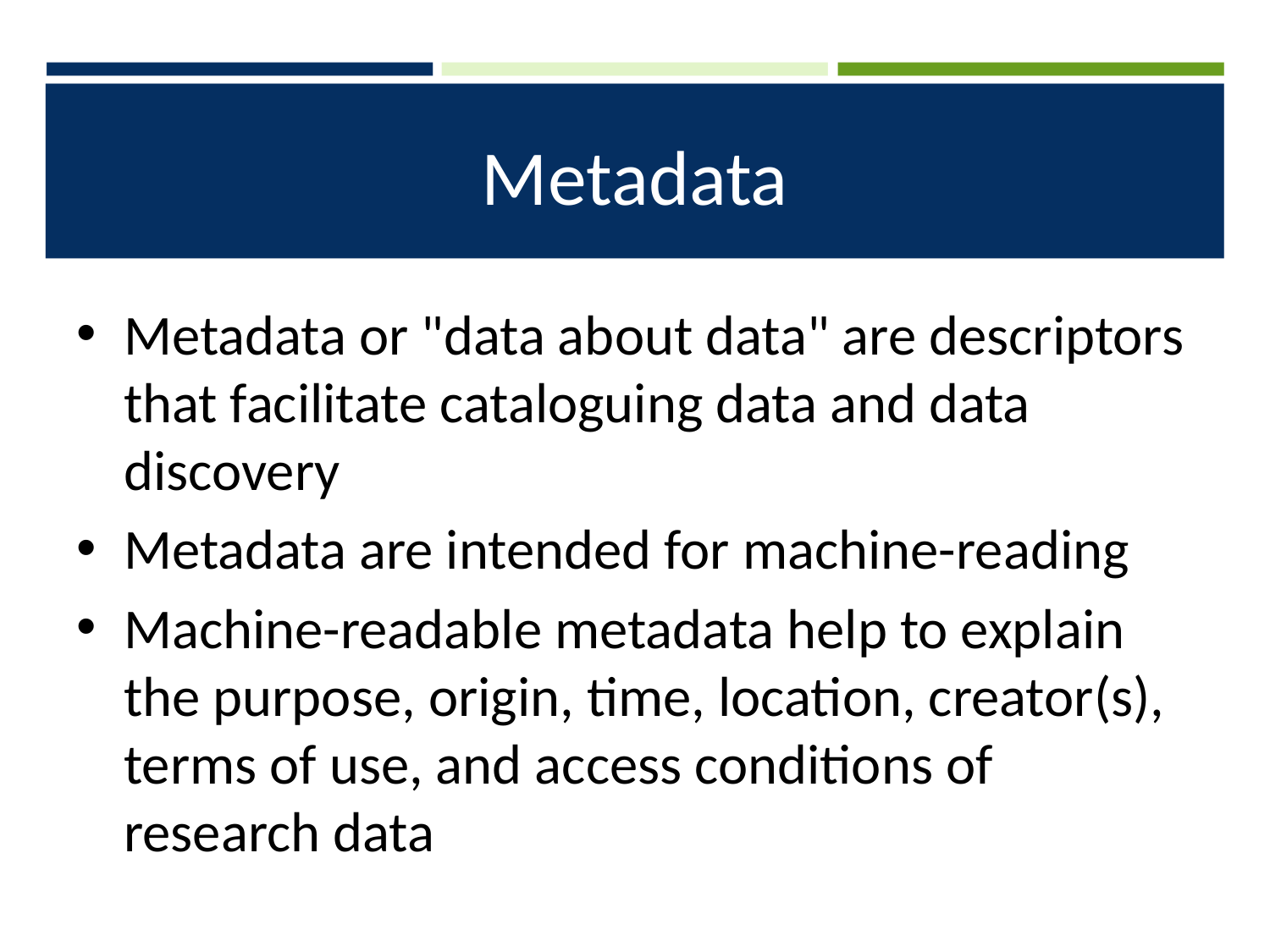

# Metadata
Metadata or "data about data" are descriptors that facilitate cataloguing data and data discovery
Metadata are intended for machine-reading
Machine-readable metadata help to explain the purpose, origin, time, location, creator(s), terms of use, and access conditions of research data